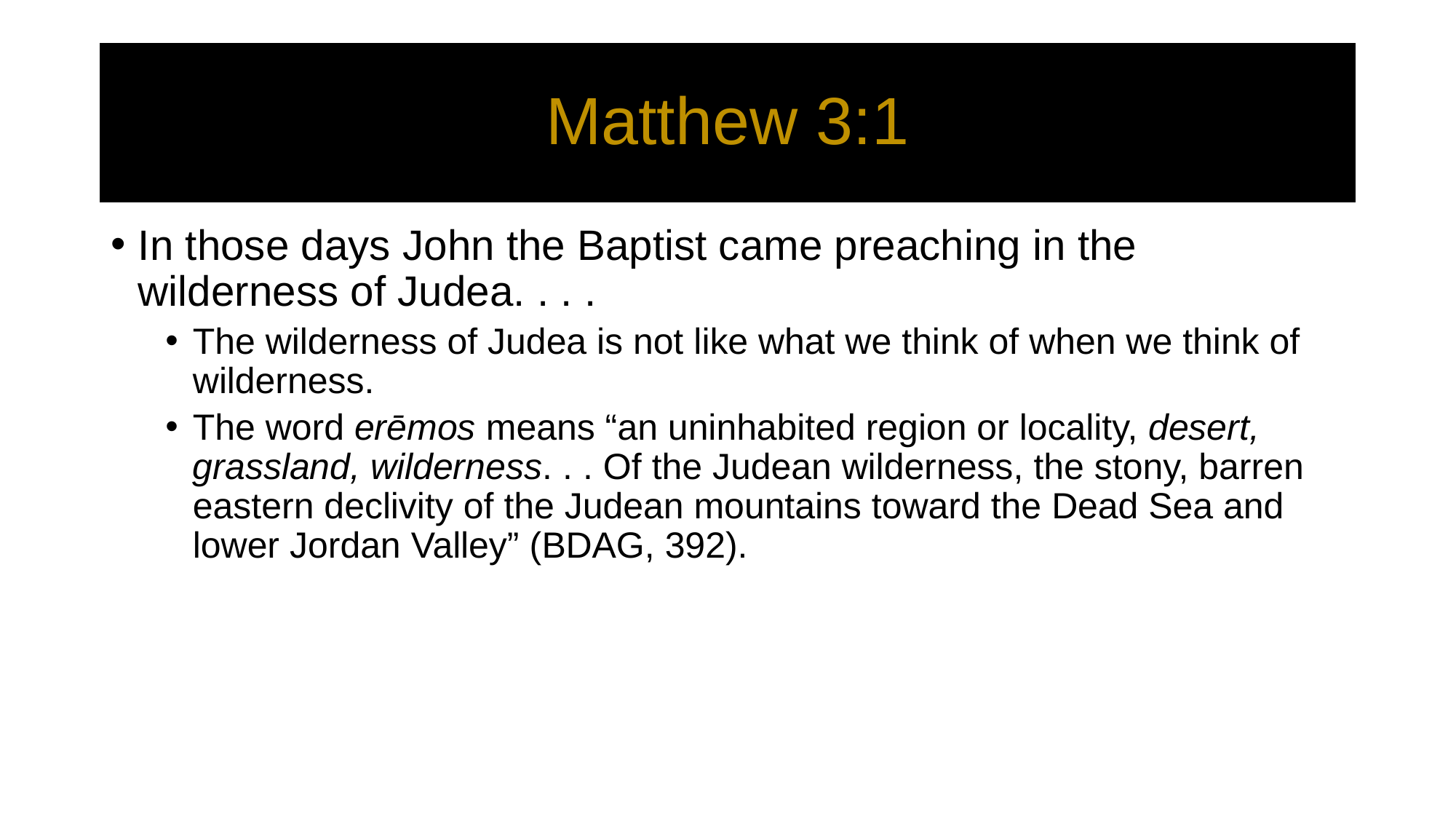

# Matthew 3:1
In those days John the Baptist came preaching in the wilderness of Judea. . . .
The wilderness of Judea is not like what we think of when we think of wilderness.
The word erēmos means “an uninhabited region or locality, desert, grassland, wilderness. . . Of the Judean wilderness, the stony, barren eastern declivity of the Judean mountains toward the Dead Sea and lower Jordan Valley” (BDAG, 392).